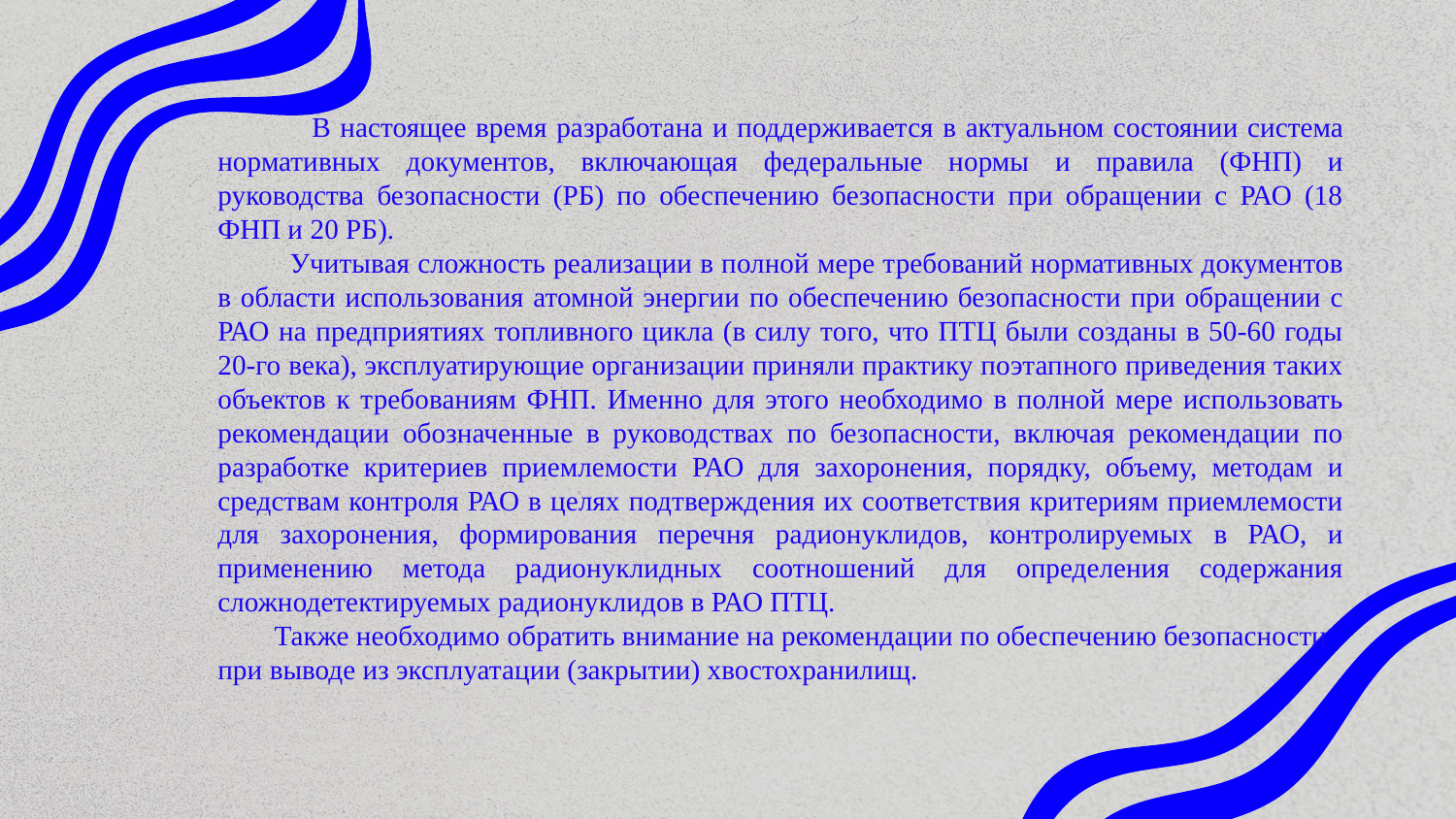

В настоящее время разработана и поддерживается в актуальном состоянии система нормативных документов, включающая федеральные нормы и правила (ФНП) и руководства безопасности (РБ) по обеспечению безопасности при обращении с РАО (18 ФНП и 20 РБ).
         Учитывая сложность реализации в полной мере требований нормативных документов в области использования атомной энергии по обеспечению безопасности при обращении с РАО на предприятиях топливного цикла (в силу того, что ПТЦ были созданы в 50-60 годы 20-го века), эксплуатирующие организации приняли практику поэтапного приведения таких объектов к требованиям ФНП. Именно для этого необходимо в полной мере использовать рекомендации обозначенные в руководствах по безопасности, включая рекомендации по разработке критериев приемлемости РАО для захоронения, порядку, объему, методам и средствам контроля РАО в целях подтверждения их соответствия критериям приемлемости для захоронения, формирования перечня радионуклидов, контролируемых в РАО, и применению метода радионуклидных соотношений для определения содержания сложнодетектируемых радионуклидов в РАО ПТЦ.
        Также необходимо обратить внимание на рекомендации по обеспечению безопасности при выводе из эксплуатации (закрытии) хвостохранилищ.